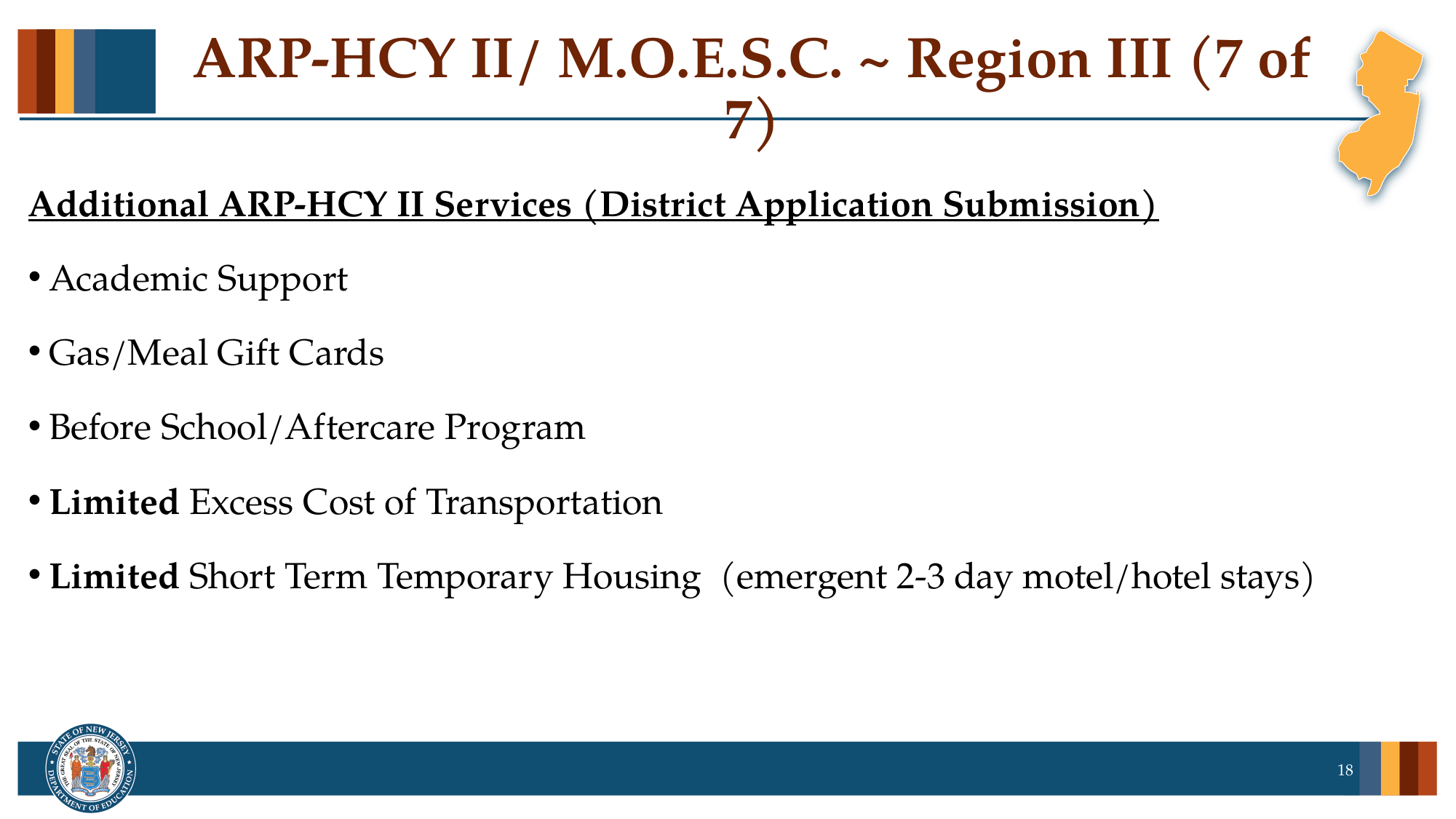

# ARP-HCY II/ M.O.E.S.C. ~ Region III (7 of 7)
Additional ARP-HCY II Services (District Application Submission)
Academic Support
Gas/Meal Gift Cards
Before School/Aftercare Program
Limited Excess Cost of Transportation
Limited Short Term Temporary Housing  (emergent 2-3 day motel/hotel stays)

18